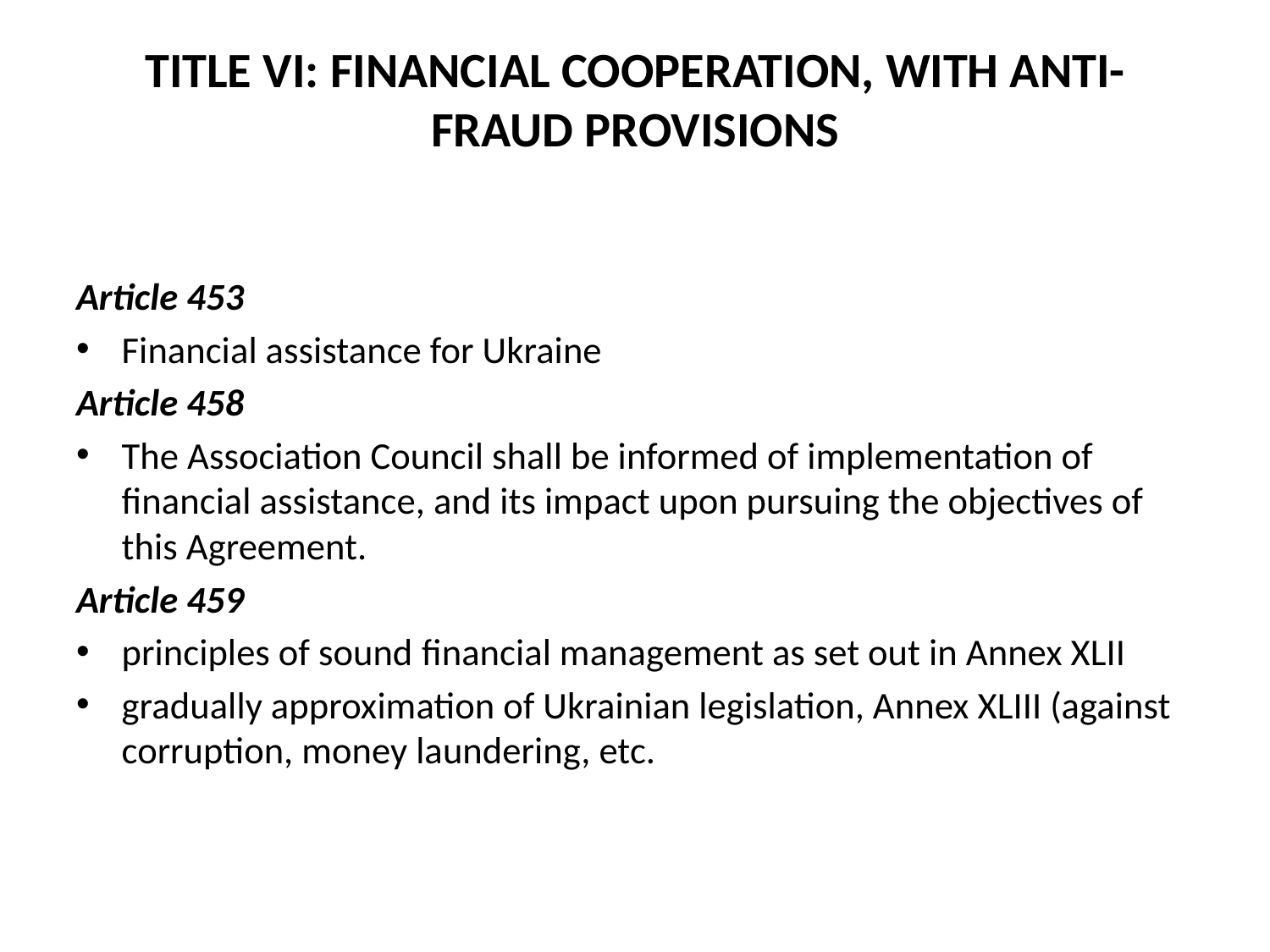

# TITLE VI: FINANCIAL COOPERATION, WITH ANTI-FRAUD PROVISIONS
Article 453
Financial assistance for Ukraine
Article 458
The Association Council shall be informed of implementation of financial assistance, and its impact upon pursuing the objectives of this Agreement.
Article 459
principles of sound financial management as set out in Annex XLII
gradually approximation of Ukrainian legislation, Annex XLIII (against corruption, money laundering, etc.